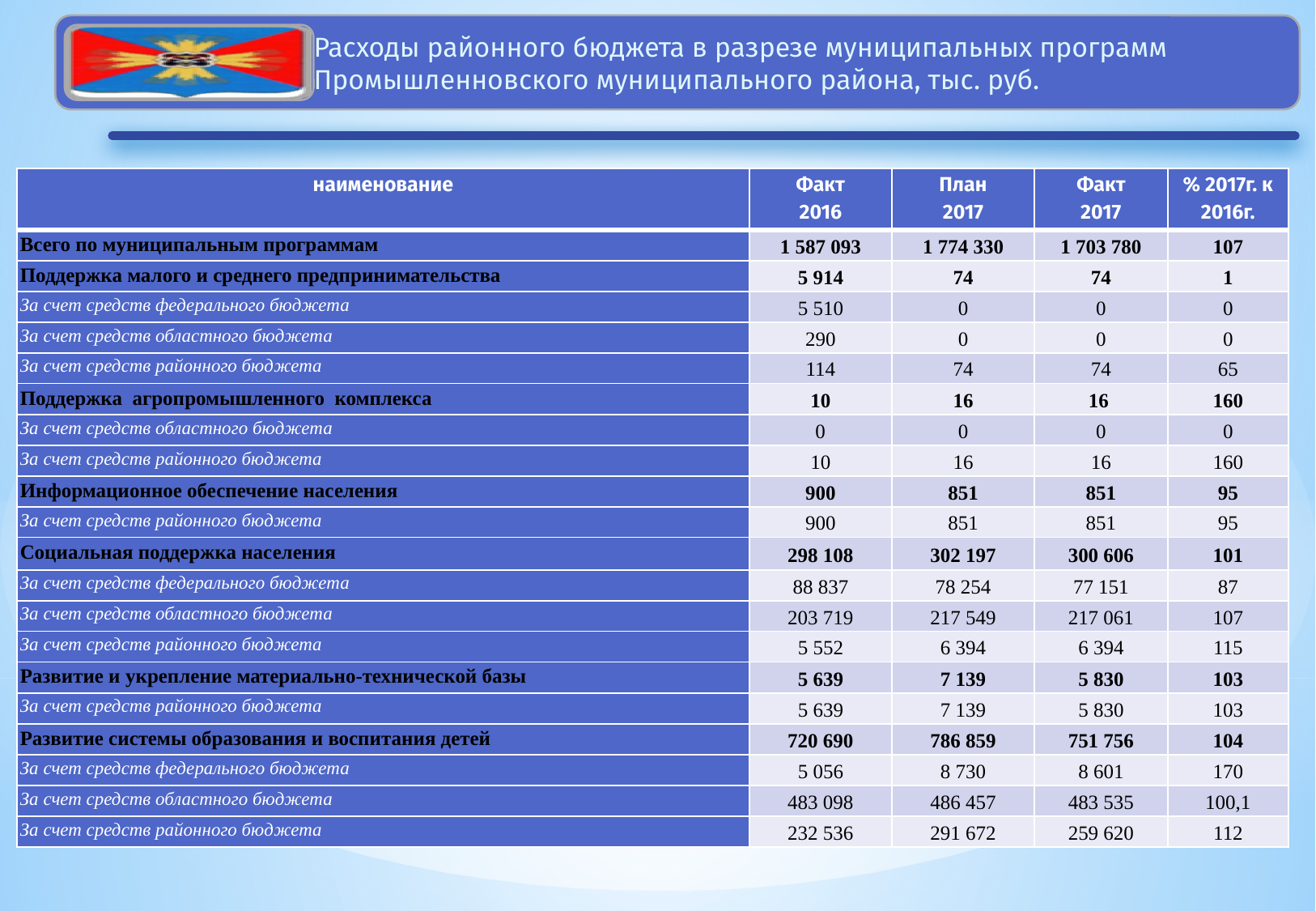

Расходы районного бюджета в разрезе муниципальных программ Промышленновского муниципального района, тыс. руб.
| наименование | Факт 2016 | План 2017 | Факт 2017 | % 2017г. к 2016г. |
| --- | --- | --- | --- | --- |
| Всего по муниципальным программам | 1 587 093 | 1 774 330 | 1 703 780 | 107 |
| Поддержка малого и среднего предпринимательства | 5 914 | 74 | 74 | 1 |
| За счет средств федерального бюджета | 5 510 | 0 | 0 | 0 |
| За счет средств областного бюджета | 290 | 0 | 0 | 0 |
| За счет средств районного бюджета | 114 | 74 | 74 | 65 |
| Поддержка агропромышленного комплекса | 10 | 16 | 16 | 160 |
| За счет средств областного бюджета | 0 | 0 | 0 | 0 |
| За счет средств районного бюджета | 10 | 16 | 16 | 160 |
| Информационное обеспечение населения | 900 | 851 | 851 | 95 |
| За счет средств районного бюджета | 900 | 851 | 851 | 95 |
| Социальная поддержка населения | 298 108 | 302 197 | 300 606 | 101 |
| За счет средств федерального бюджета | 88 837 | 78 254 | 77 151 | 87 |
| За счет средств областного бюджета | 203 719 | 217 549 | 217 061 | 107 |
| За счет средств районного бюджета | 5 552 | 6 394 | 6 394 | 115 |
| Развитие и укрепление материально-технической базы | 5 639 | 7 139 | 5 830 | 103 |
| За счет средств районного бюджета | 5 639 | 7 139 | 5 830 | 103 |
| Развитие системы образования и воспитания детей | 720 690 | 786 859 | 751 756 | 104 |
| За счет средств федерального бюджета | 5 056 | 8 730 | 8 601 | 170 |
| За счет средств областного бюджета | 483 098 | 486 457 | 483 535 | 100,1 |
| За счет средств районного бюджета | 232 536 | 291 672 | 259 620 | 112 |